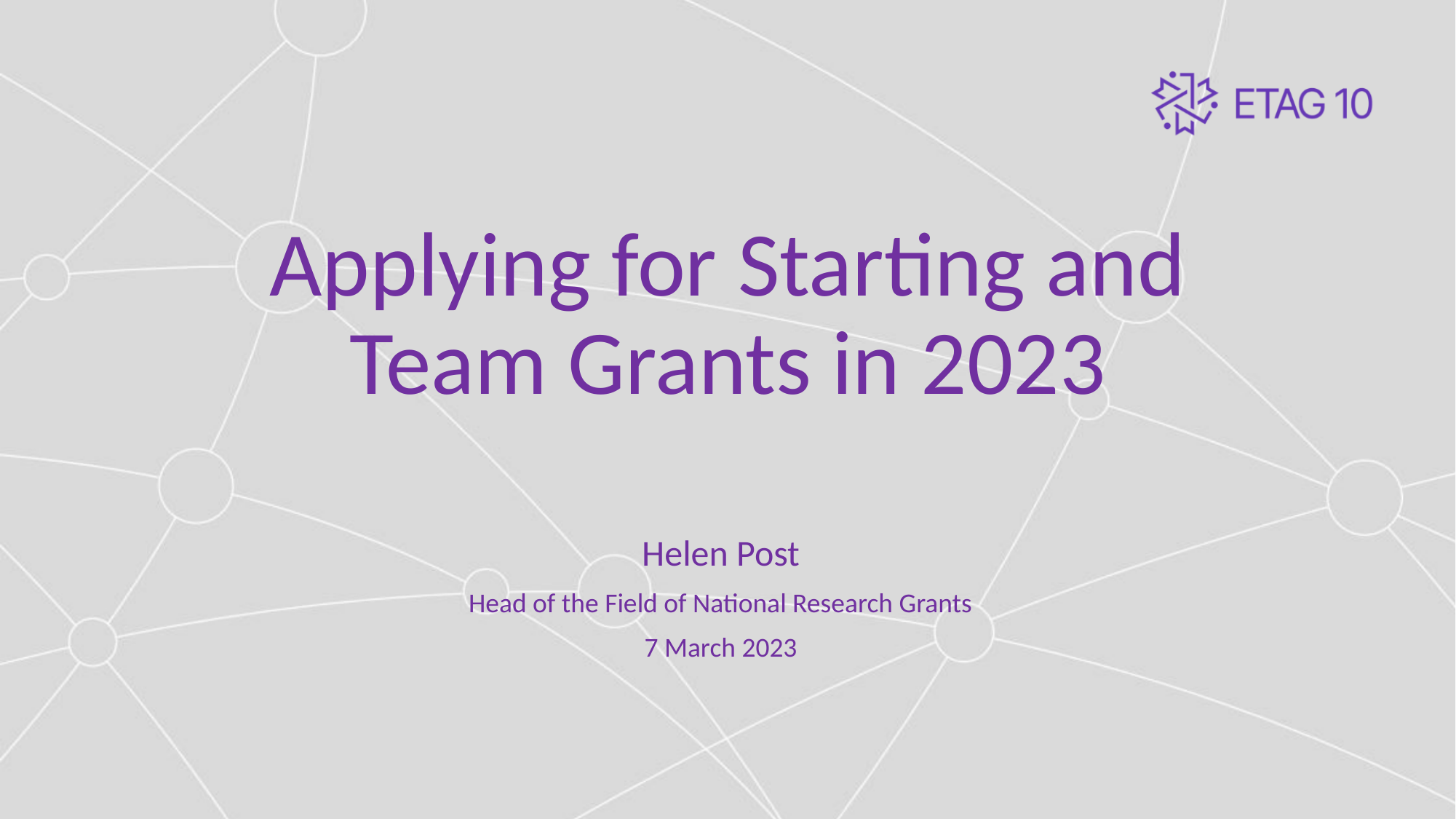

# Applying for Starting and Team Grants in 2023
Helen Post
Head of the Field of National Research Grants
7 March 2023